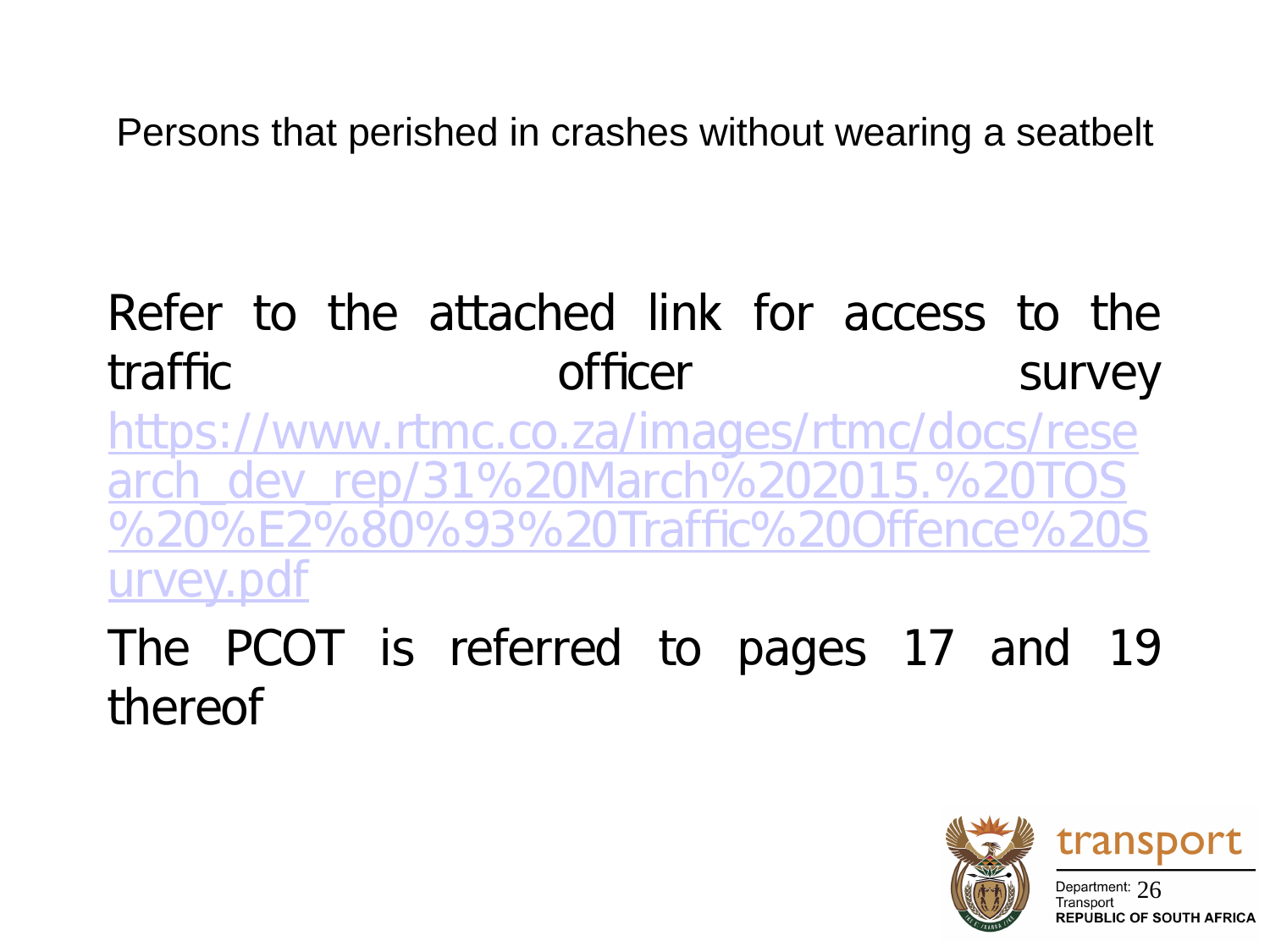

# Persons that perished in crashes without wearing a seatbelt
Refer to the attached link for access to the traffic officer survey https://www.rtmc.co.za/images/rtmc/docs/research_dev_rep/31%20March%202015.%20TOS%20%E2%80%93%20Traffic%20Offence%20Survey.pdf
The PCOT is referred to pages 17 and 19 thereof

26